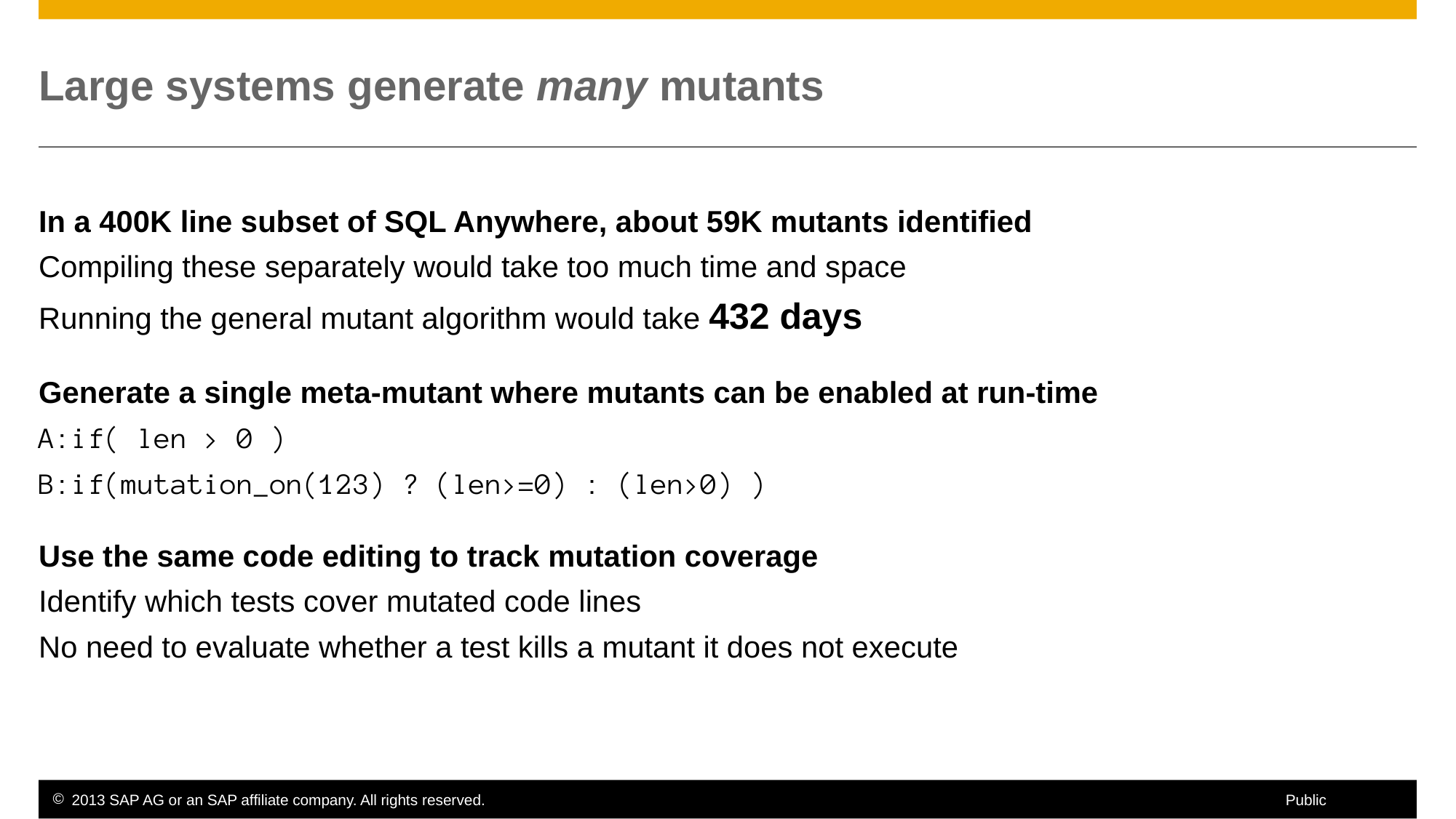

# Large systems generate many mutants
In a 400K line subset of SQL Anywhere, about 59K mutants identified
Compiling these separately would take too much time and space
Running the general mutant algorithm would take 432 days
Generate a single meta-mutant where mutants can be enabled at run-time
A:if( len > 0 )
B:if(mutation_on(123) ? (len>=0) : (len>0) )
Use the same code editing to track mutation coverage
Identify which tests cover mutated code lines
No need to evaluate whether a test kills a mutant it does not execute